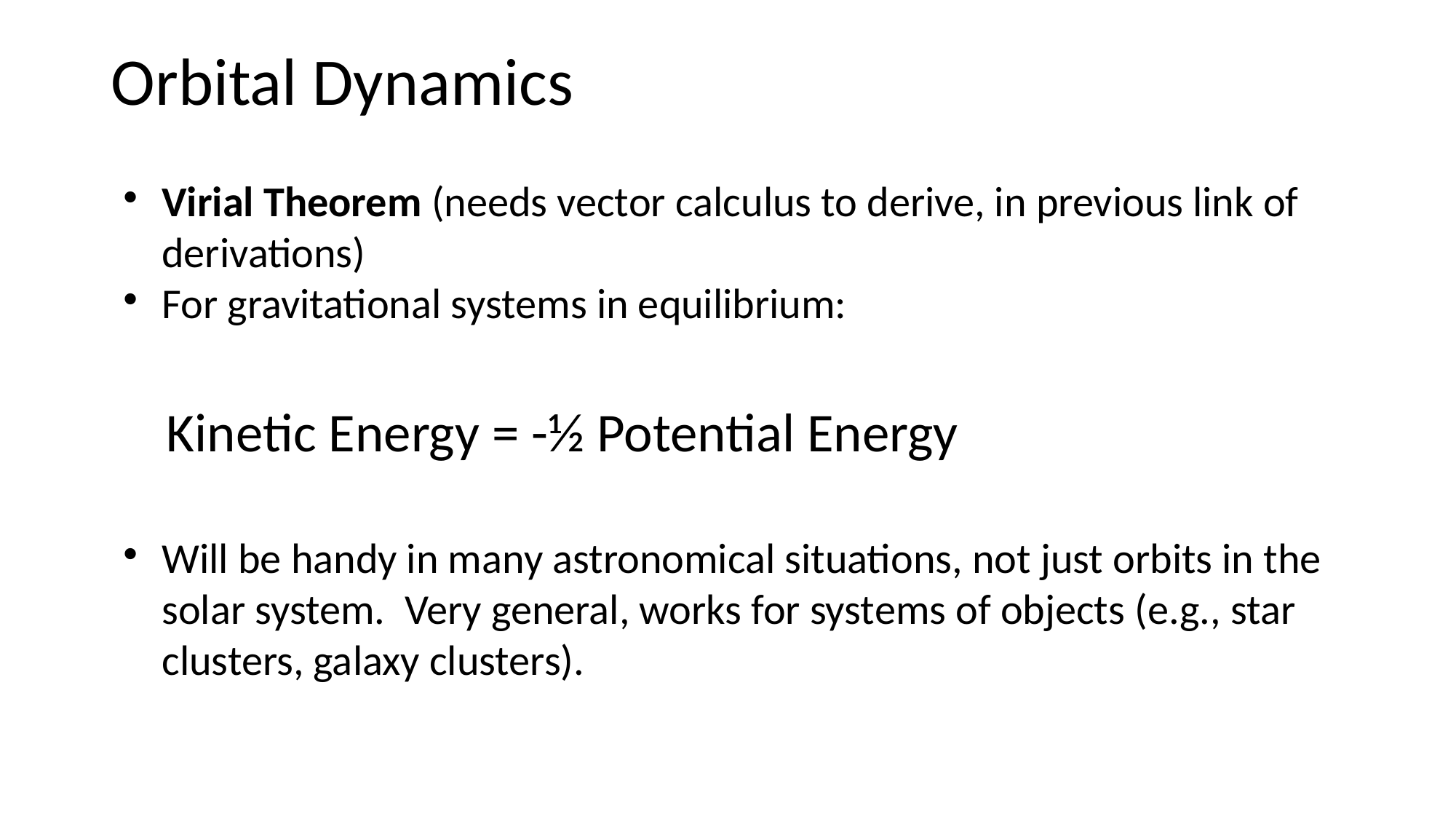

# Orbital Dynamics

Virial Theorem (needs vector calculus to derive, in previous link of derivations)
For gravitational systems in equilibrium:

Will be handy in many astronomical situations, not just orbits in the solar system.  Very general, works for systems of objects (e.g., star clusters, galaxy clusters).

Kinetic Energy = -½ Potential Energy